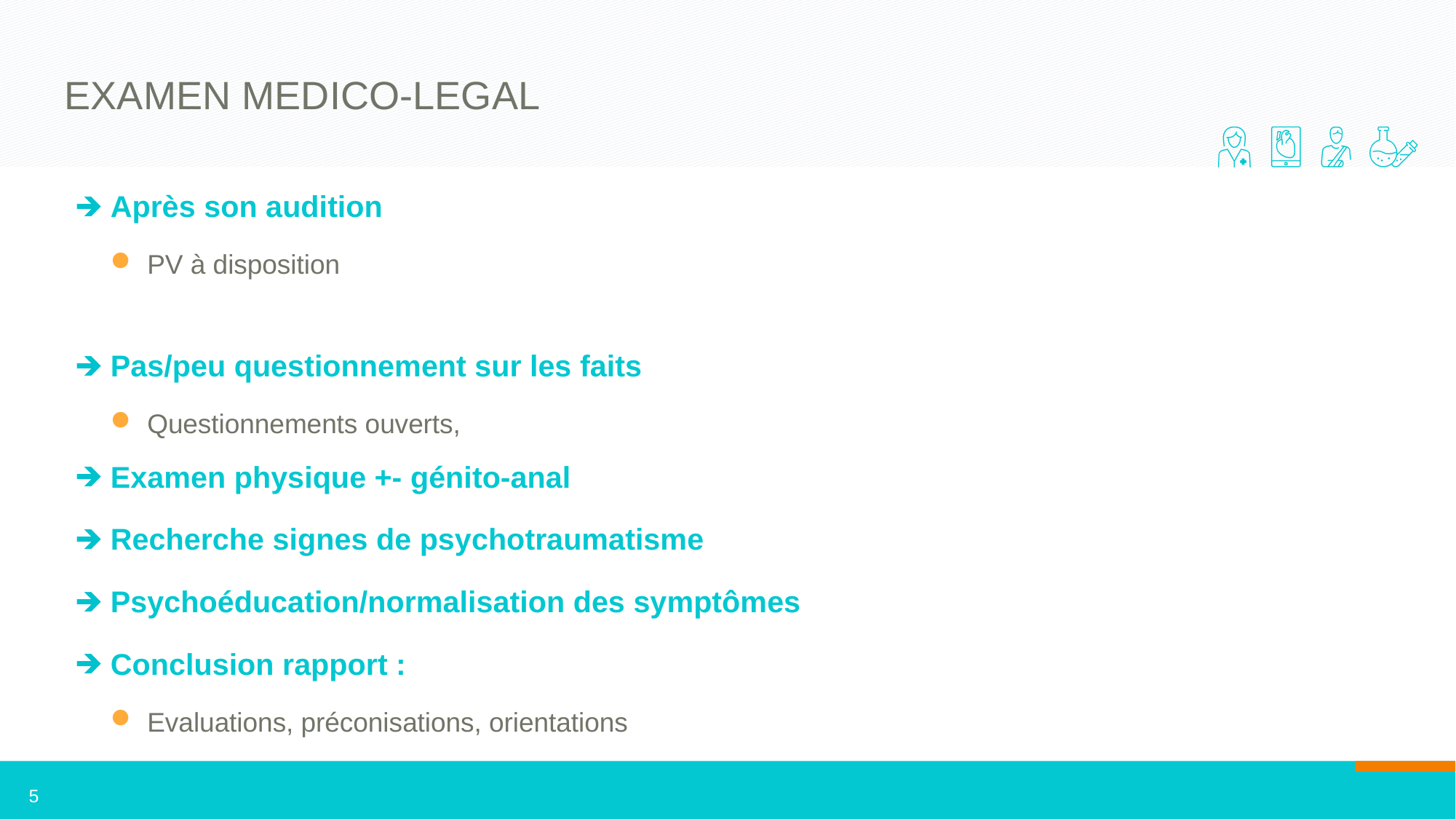

# EXAMEN MEDICO-LEGAL
Après son audition
PV à disposition

Pas/peu questionnement sur les faits
Questionnements ouverts,
Examen physique +- génito-anal
Recherche signes de psychotraumatisme
Psychoéducation/normalisation des symptômes
Conclusion rapport :
Evaluations, préconisations, orientations

5